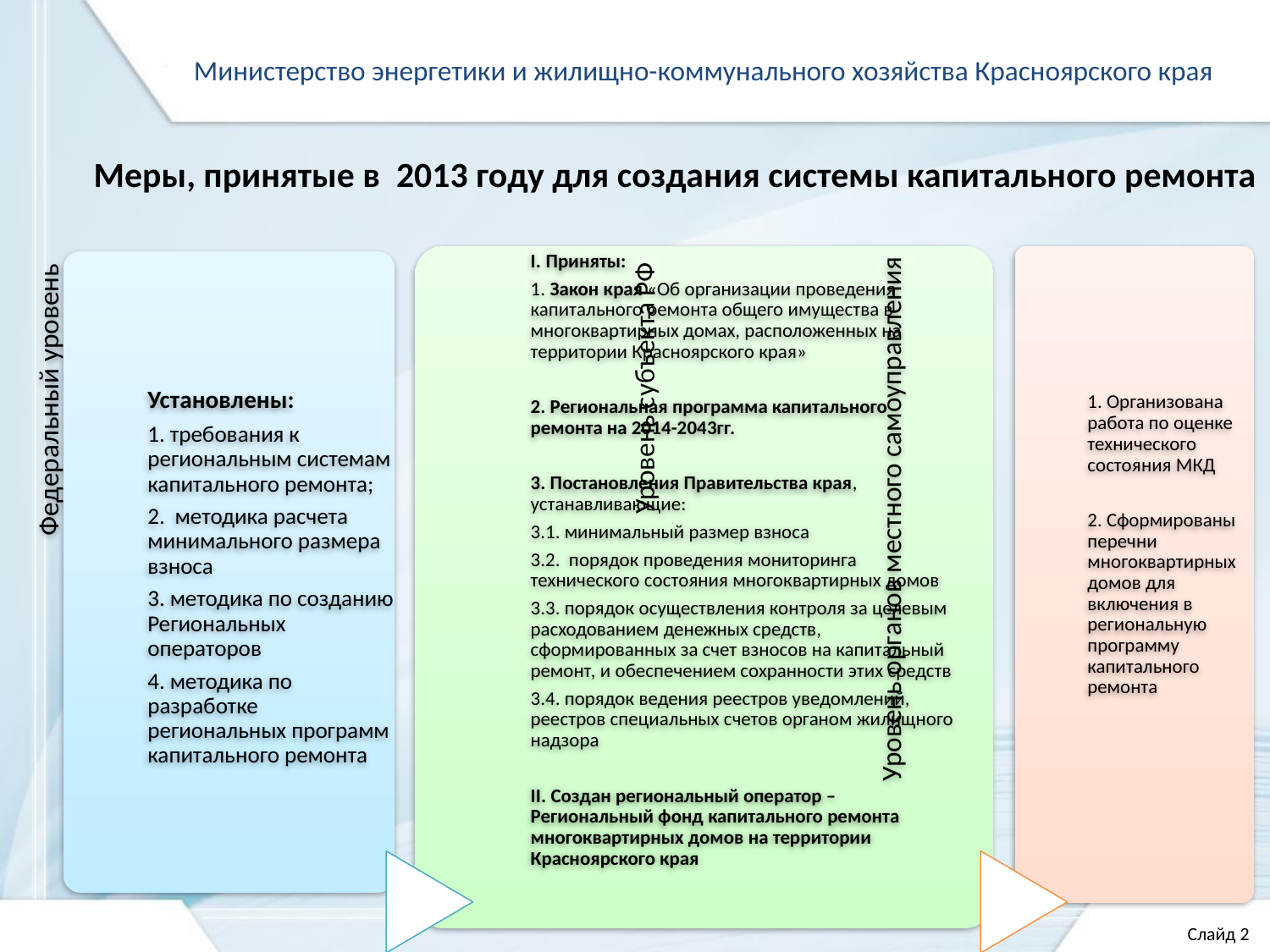

Министерство энергетики и жилищно-коммунального хозяйства Красноярского края

Меры, принятые в  2013 году для создания системы капитального ремонта
Федеральный уровень

Установлены:
1. требования к региональным системам капитального ремонта;
2.  методика расчета минимального размера взноса
3. методика по созданию Региональных операторов
4. методика по разработке региональных программ капитального ремонта
Уровень субъекта РФ
I. Приняты:
1. Закон края «Об организации проведения капитального ремонта общего имущества в многоквартирных домах, расположенных на территории Красноярского края»

2. Региональная программа капитального ремонта на 2014-2043гг.

3. Постановления Правительства края, устанавливающие:
3.1. минимальный размер взноса
3.2.  порядок проведения мониторинга технического состояния многоквартирных домов
3.3. порядок осуществления контроля за целевым расходованием денежных средств, сформированных за счет взносов на капитальный ремонт, и обеспечением сохранности этих средств
3.4. порядок ведения реестров уведомлений, реестров специальных счетов органом жилищного надзора

II. Создан региональный оператор – Региональный фонд капитального ремонта многоквартирных домов на территории Красноярского края

Уровень органов местного самоуправления

1. Организована работа по оценке технического состояния МКД

2. Сформированы перечни многоквартирных домов для включения в региональную программу капитального ремонта
Слайд 2